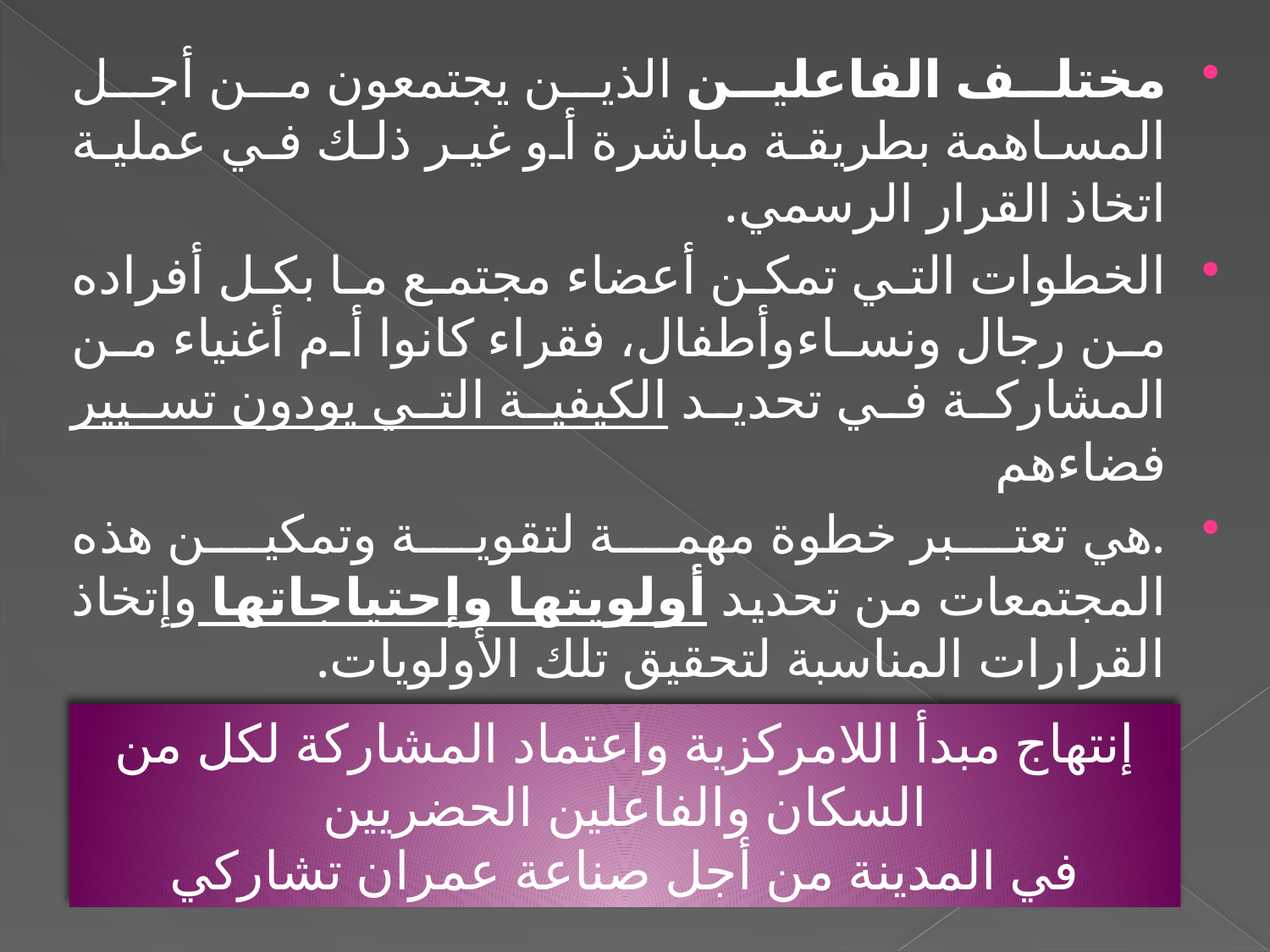

مختلف الفاعلين الذين يجتمعون من أجل المساهمة بطريقة مباشرة أو غير ذلك في عملية اتخاذ القرار الرسمي.
الخطوات التي تمكن أعضاء مجتمع ما بكل أفراده من رجال ونساءوأطفال، فقراء كانوا أم أغنياء من المشاركة في تحديد الكيفية التي يودون تسيير فضاءهم
.هي تعتبر خطوة مهمة لتقوية وتمكين هذه المجتمعات من تحديد أولويتها وإحتياجاتها وإتخاذ القرارات المناسبة لتحقيق تلك الأولويات.
إنتهاج مبدأ اللامركزية واعتماد المشاركة لكل من السكان والفاعلين الحضريين
في المدينة من أجل صناعة عمران تشاركي